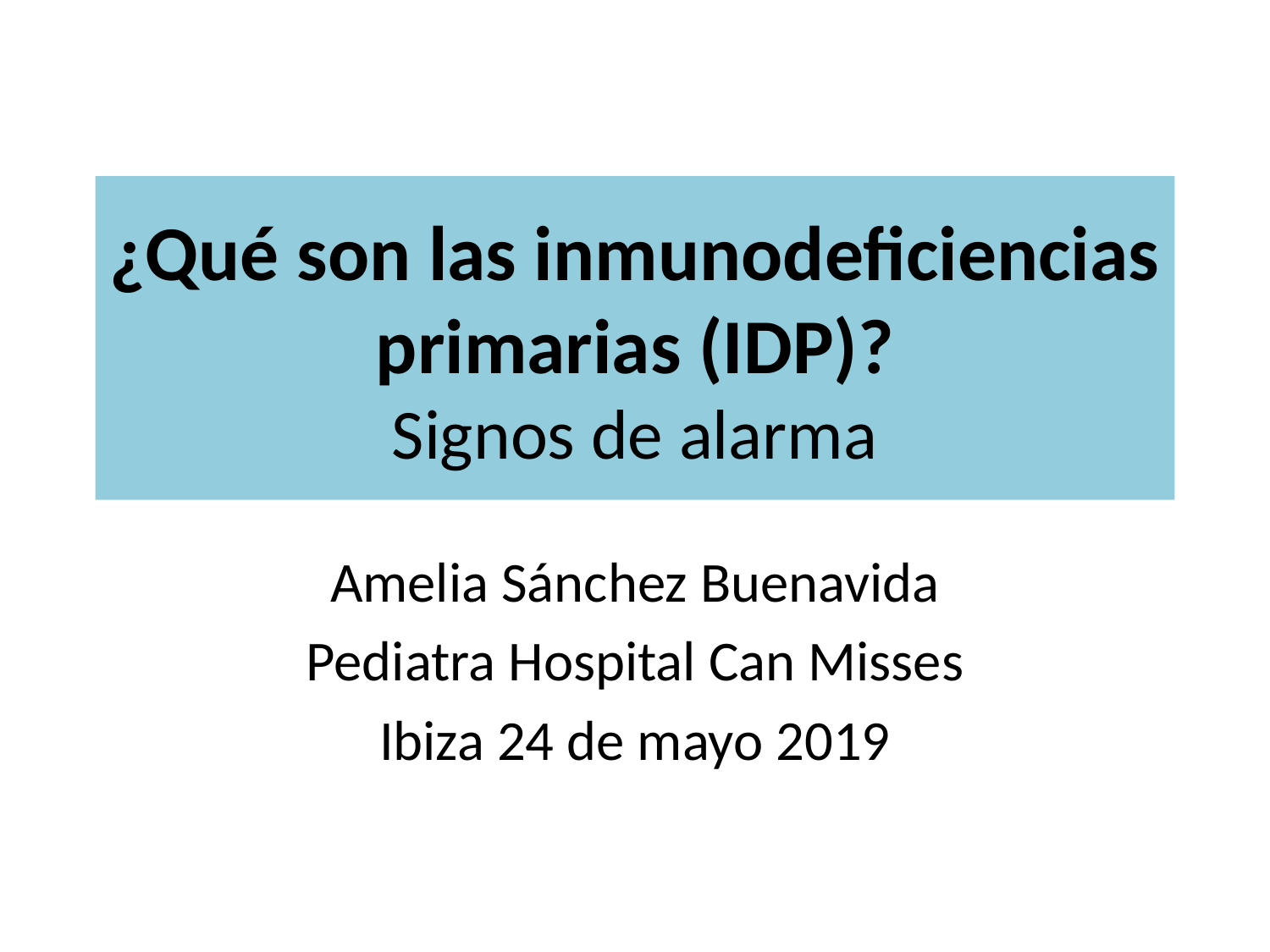

# ¿Qué son las inmunodeficiencias primarias (IDP)? Signos de alarma
Amelia Sánchez Buenavida
Pediatra Hospital Can Misses
Ibiza 24 de mayo 2019